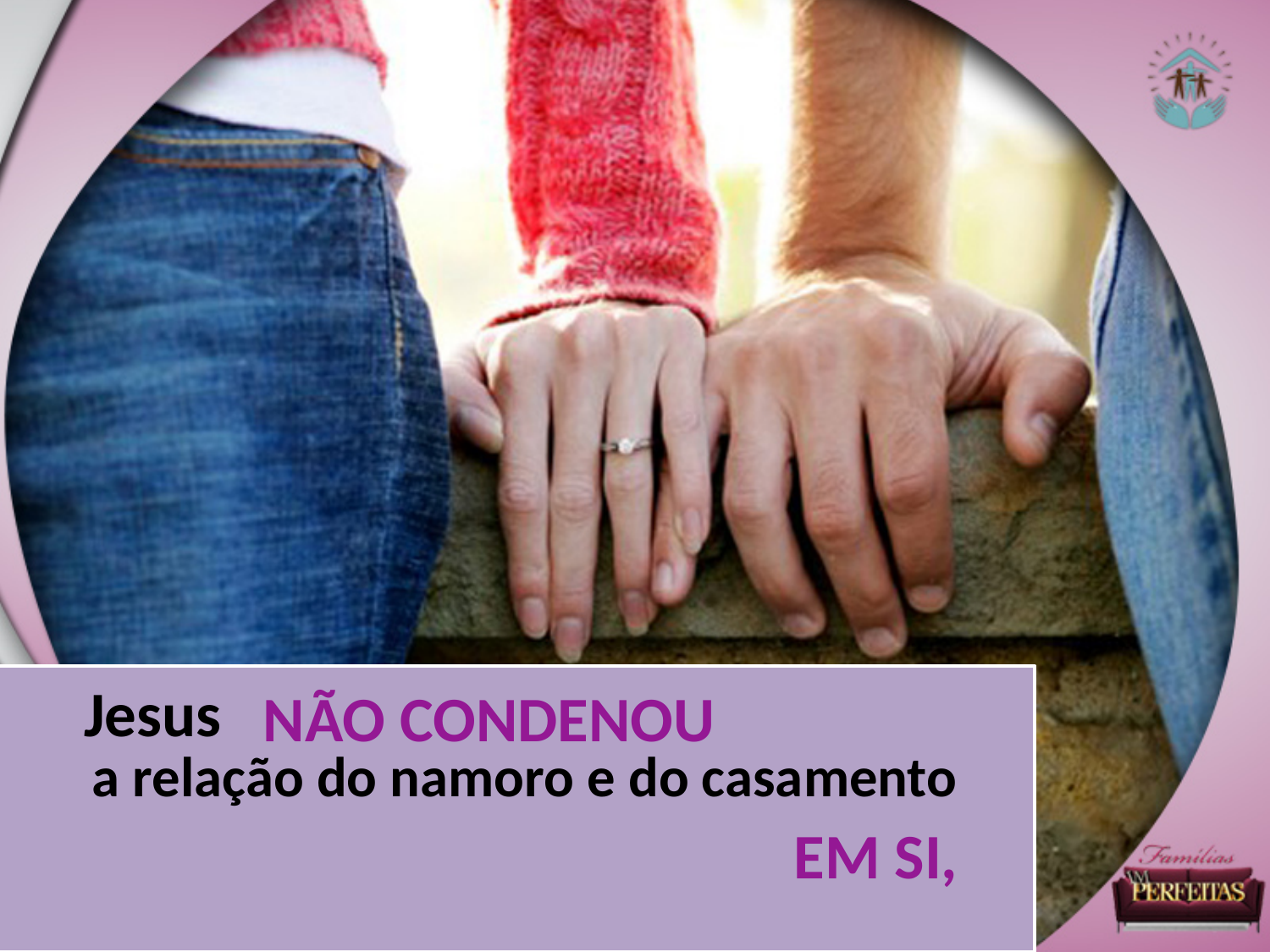

Jesus
NÃO CONDENOU
a relação do namoro e do casamento
EM SI,